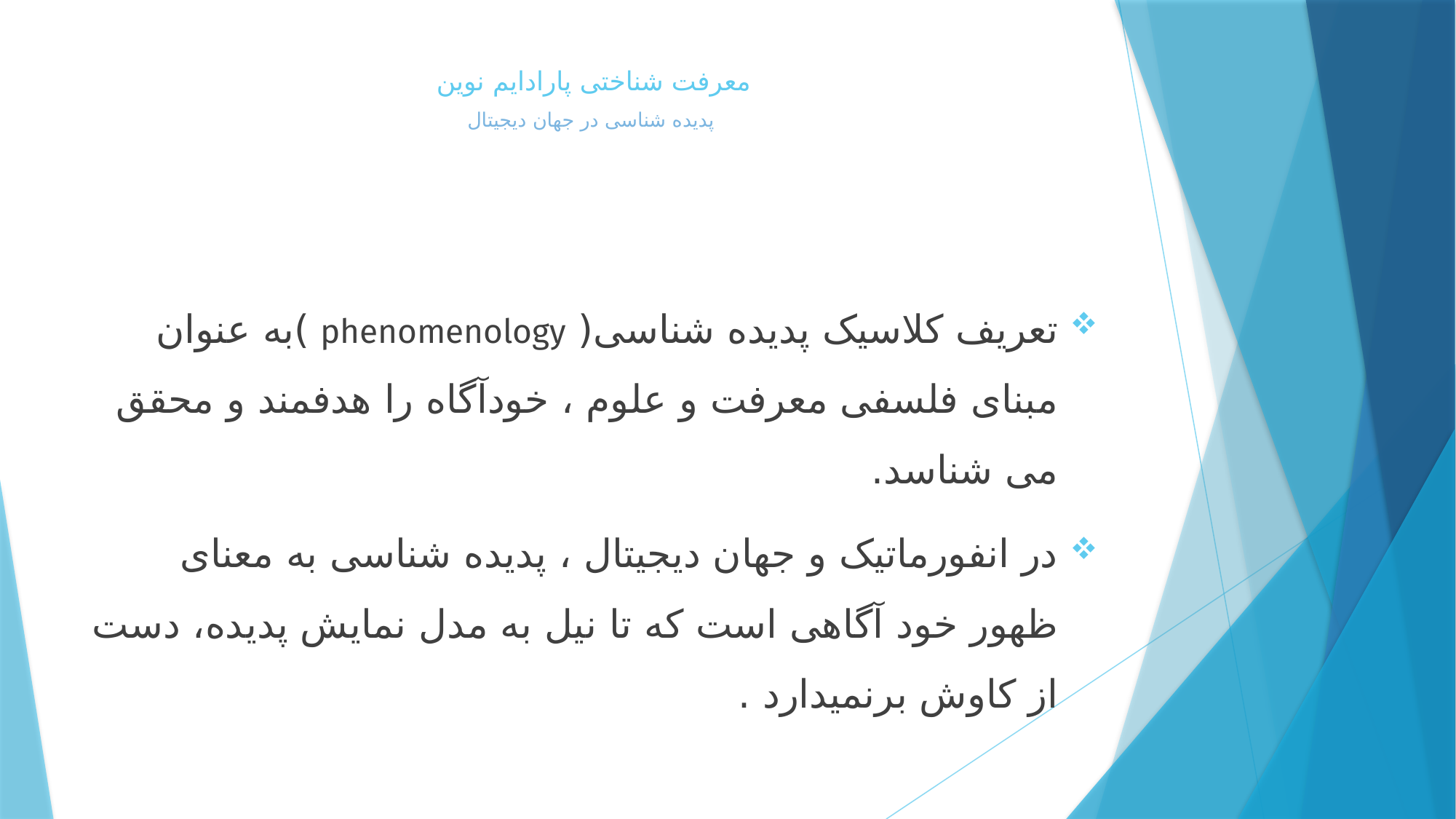

# معرفت شناختی پارادایم نوین پدیده شناسی در جهان دیجیتال
تعریف کلاسیک پدیده شناسی( phenomenology )به عنوان مبنای فلسفی معرفت و علوم ، خودآگاه را هدفمند و محقق می شناسد.
در انفورماتیک و جهان دیجیتال ، پدیده شناسی به معنای ظهور خود آگاهی است که تا نیل به مدل نمایش پدیده، دست از کاوش برنمیدارد .